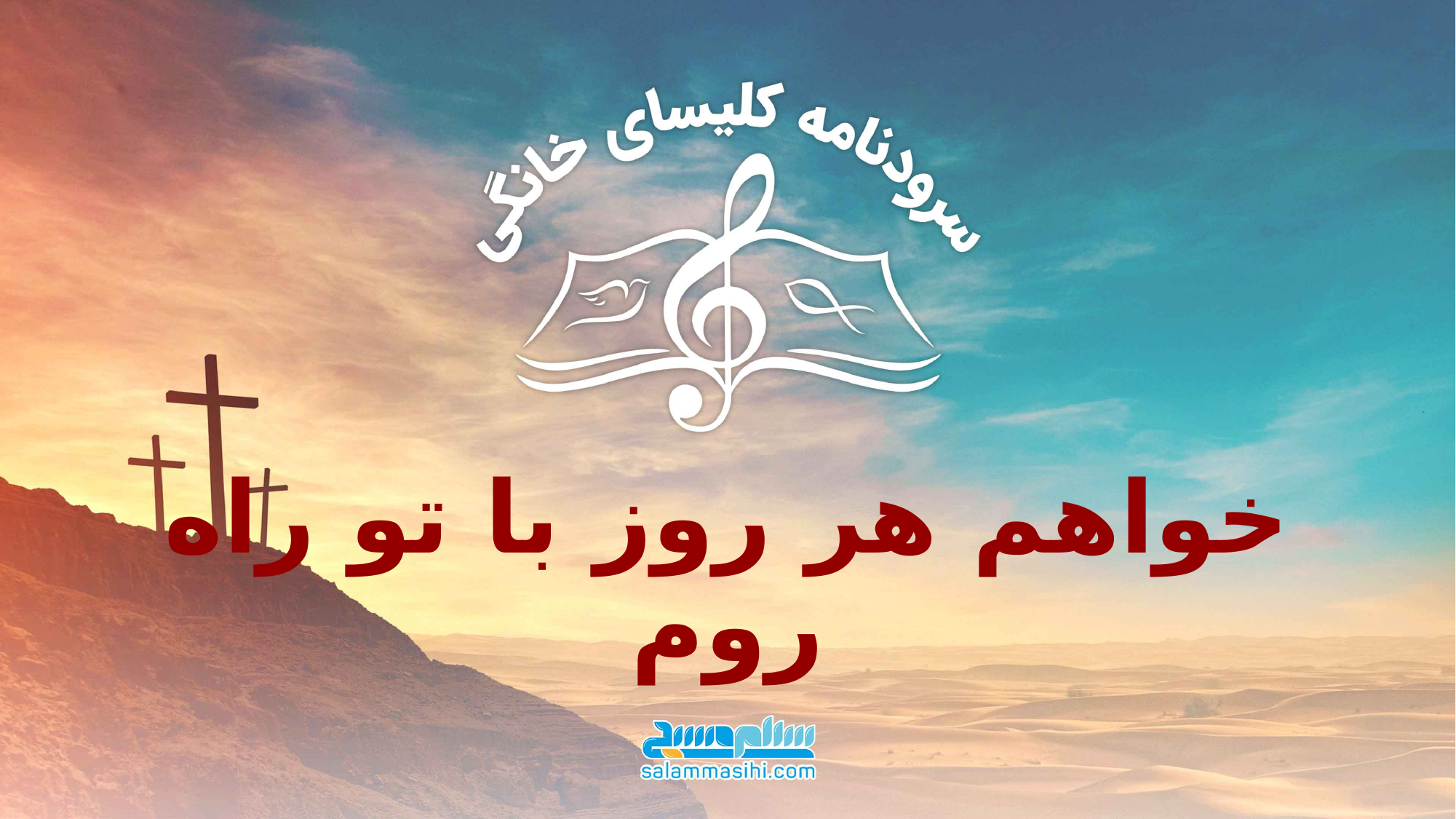

# خواهم هر روز با تو راه روم